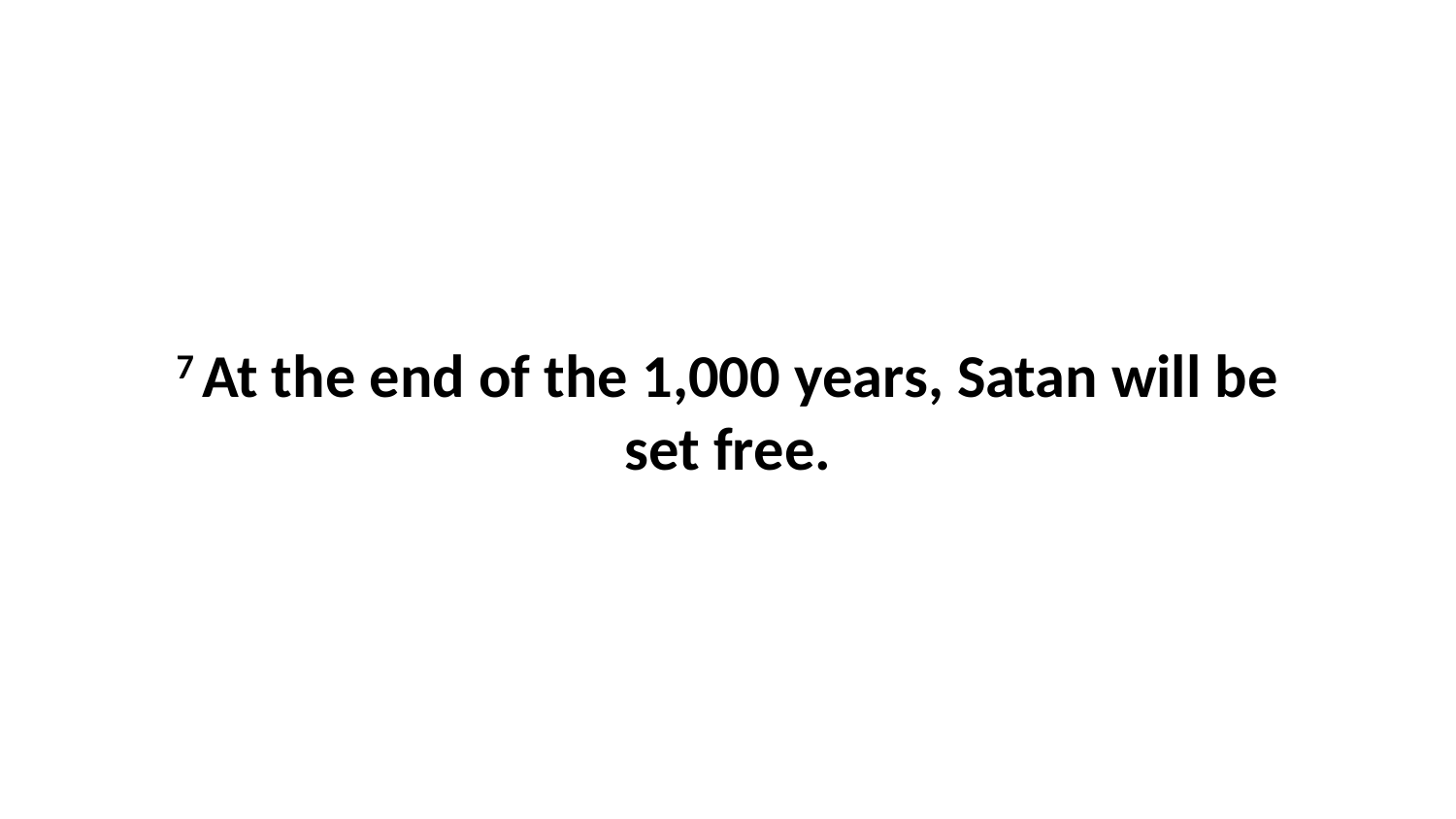

7 At the end of the 1,000 years, Satan will be set free.